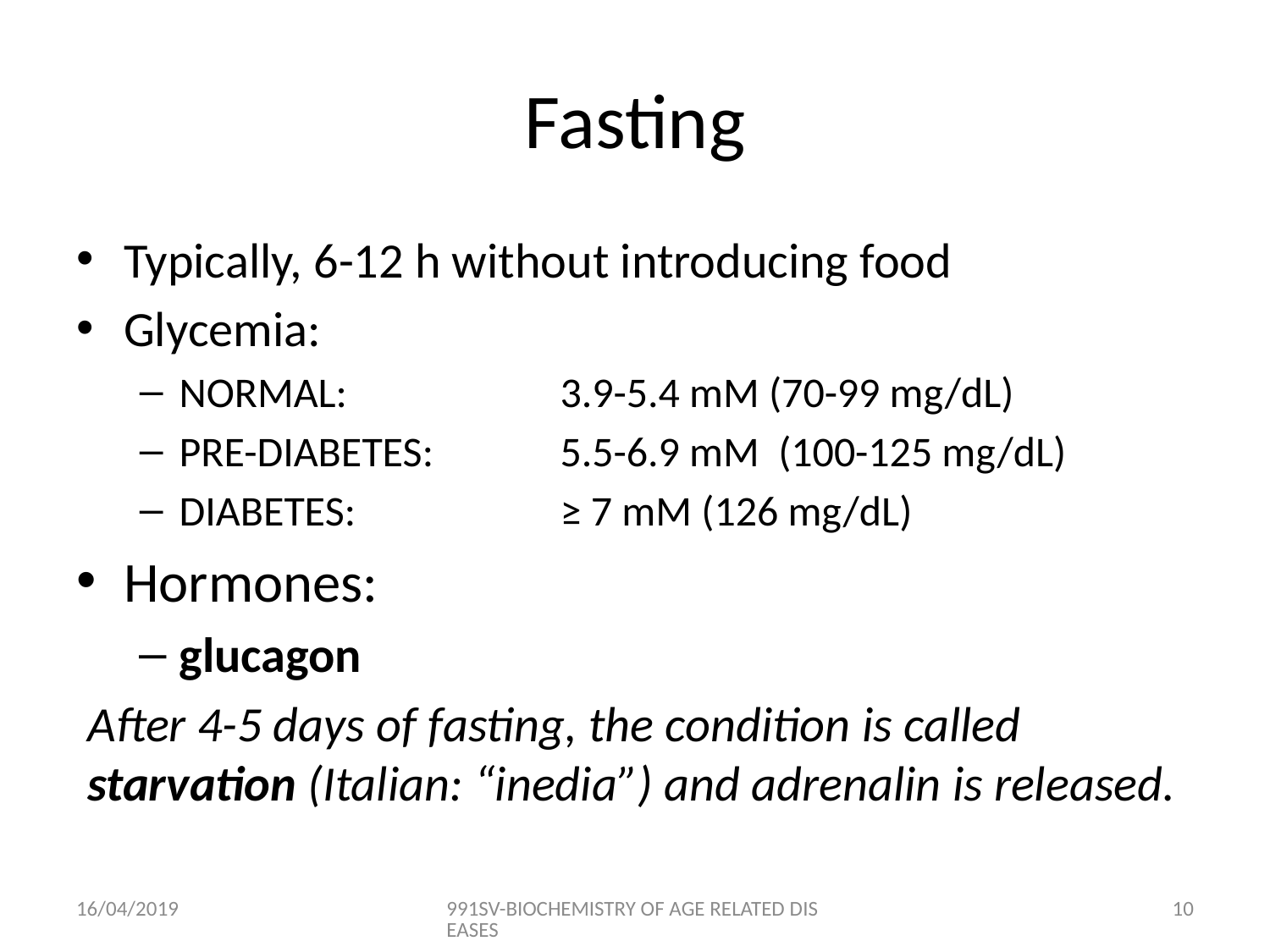

# Fasting
Typically, 6-12 h without introducing food
Glycemia:
NORMAL: 		3.9-5.4 mM (70-99 mg/dL)
PRE-DIABETES: 	5.5-6.9 mM  (100-125 mg/dL)
DIABETES:		≥ 7 mM (126 mg/dL)
Hormones:
glucagon
After 4-5 days of fasting, the condition is called starvation (Italian: “inedia”) and adrenalin is released.

16/04/2019
991SV-BIOCHEMISTRY OF AGE RELATED DISEASES
10